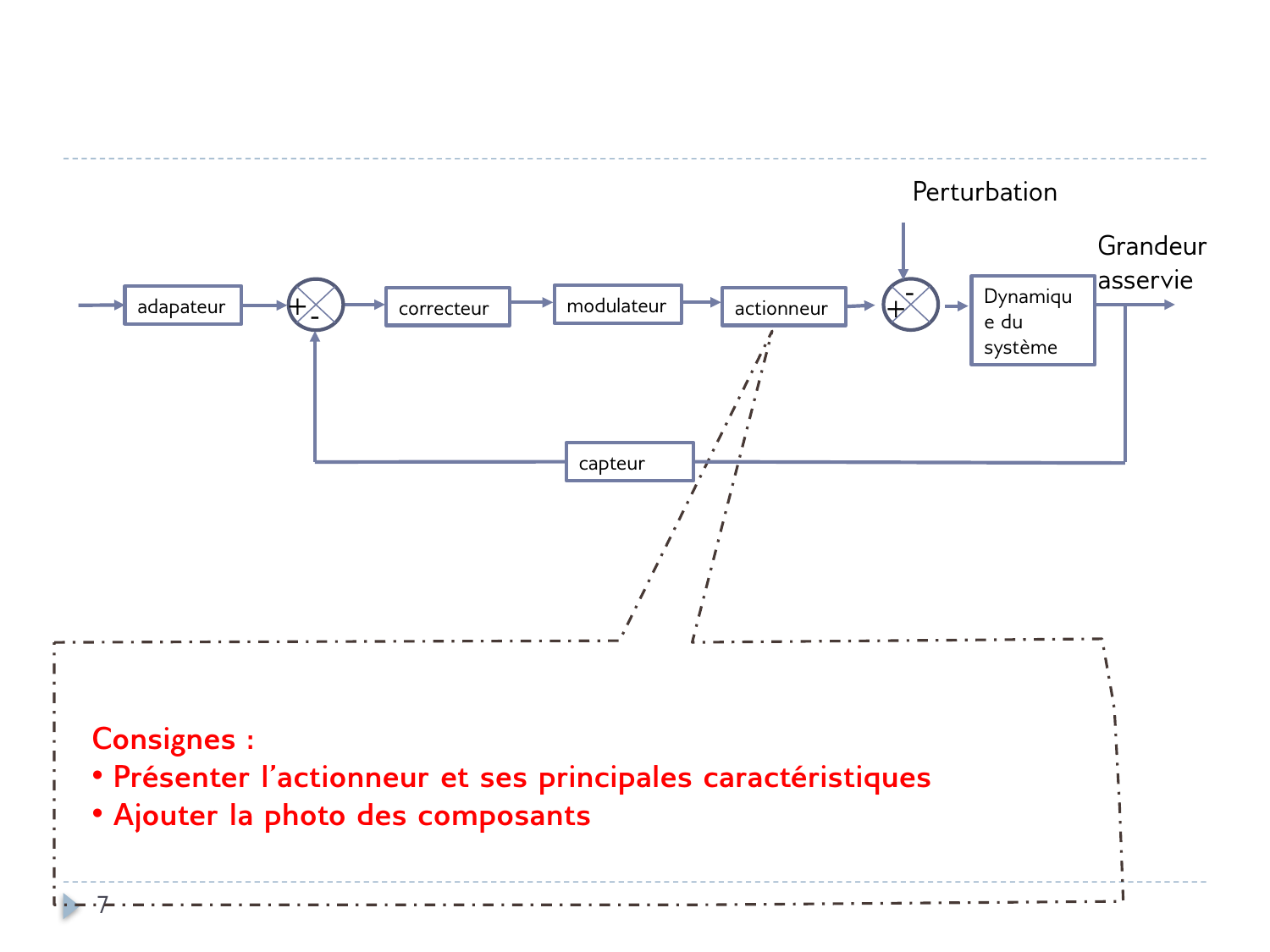

Perturbation
Grandeur asservie
-
Dynamique du système
+

-

+
modulateur
adapateur
actionneur
correcteur

capteur
Consignes :
 Présenter l’actionneur et ses principales caractéristiques
 Ajouter la photo des composants
7